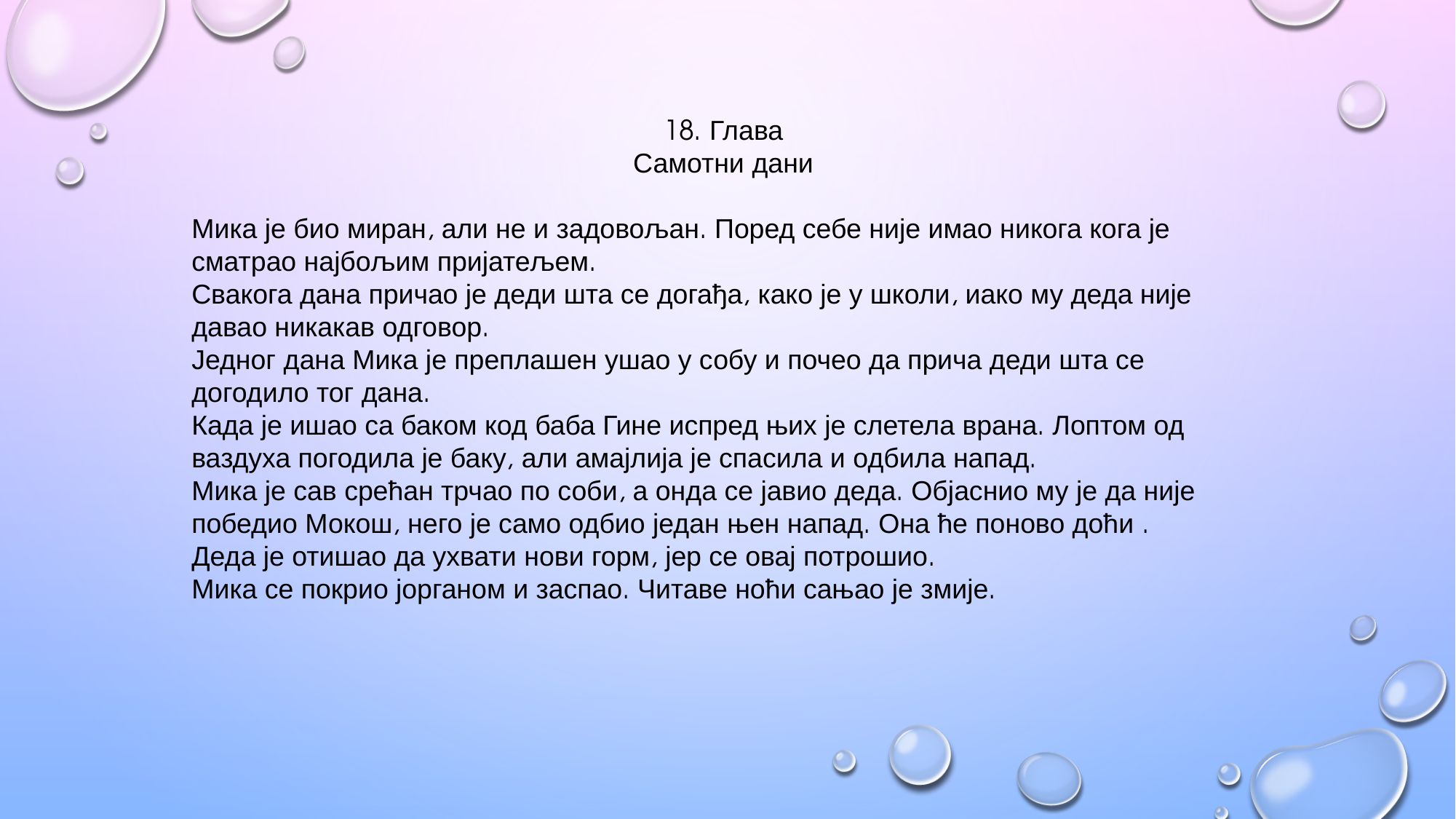

18. Глава
Самотни дани

Мика је био миран, али не и задовољан. Поред себе није имао никога кога је сматрао најбољим пријатељем.
Свакога дана причао је деди шта се догађа, како је у школи, иако му деда није давао никакав одговор.
Једног дана Мика је преплашен ушао у собу и почео да прича деди шта се догодило тог дана.
Када је ишао са баком код баба Гине испред њих је слетела врана. Лоптом од ваздуха погодила је баку, али амајлија је спасила и одбила напад.
Мика је сав срећан трчао по соби, а онда се јавио деда. Објаснио му је да није победио Мокош, него је само одбио један њен напад. Она ће поново доћи .
Деда је отишао да ухвати нови горм, јер се овај потрошио.
Мика се покрио јорганом и заспао. Читаве ноћи сањао је змије.